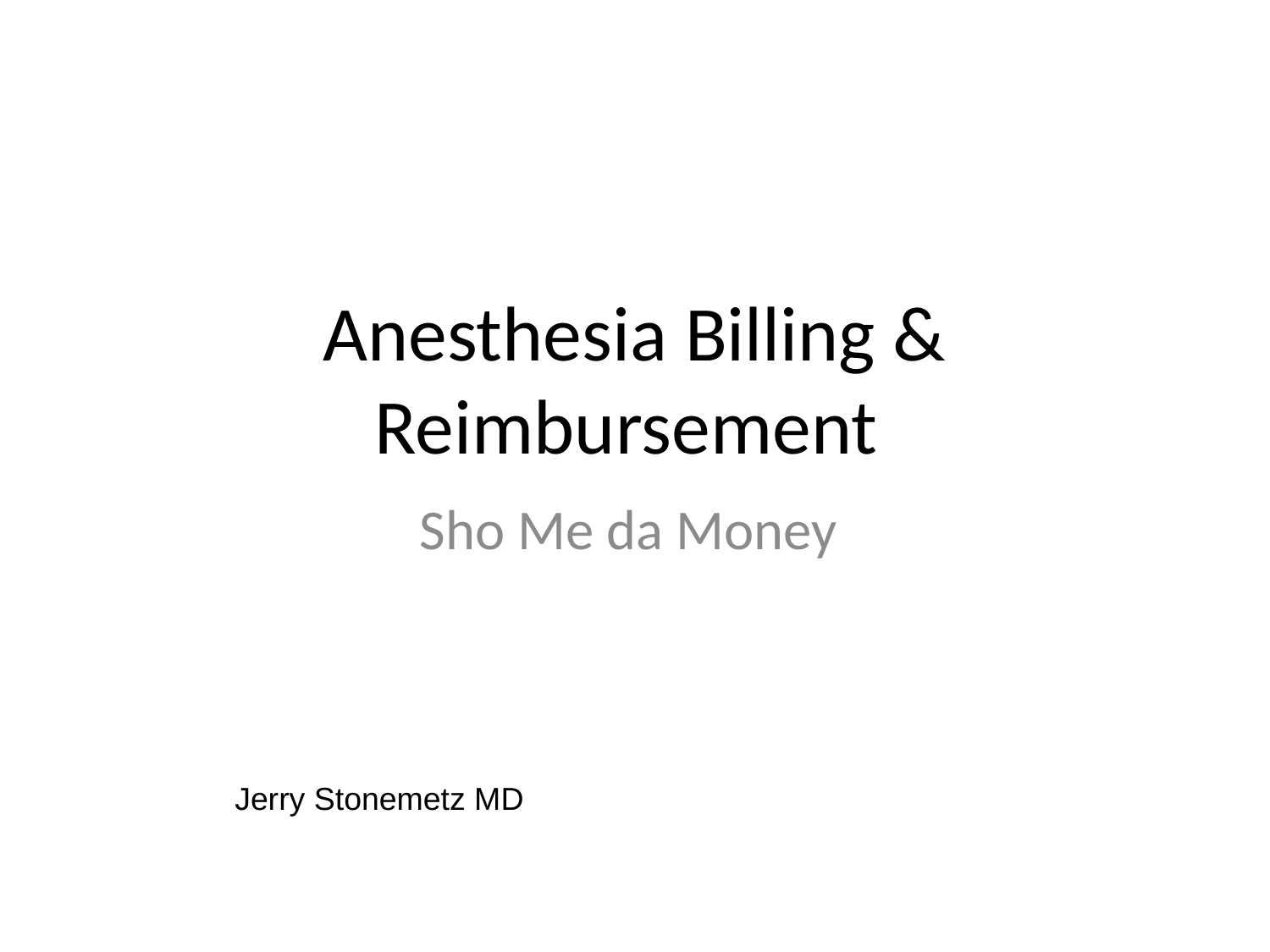

# Anesthesia Billing & Reimbursement
Sho Me da Money

Jerry Stonemetz MD